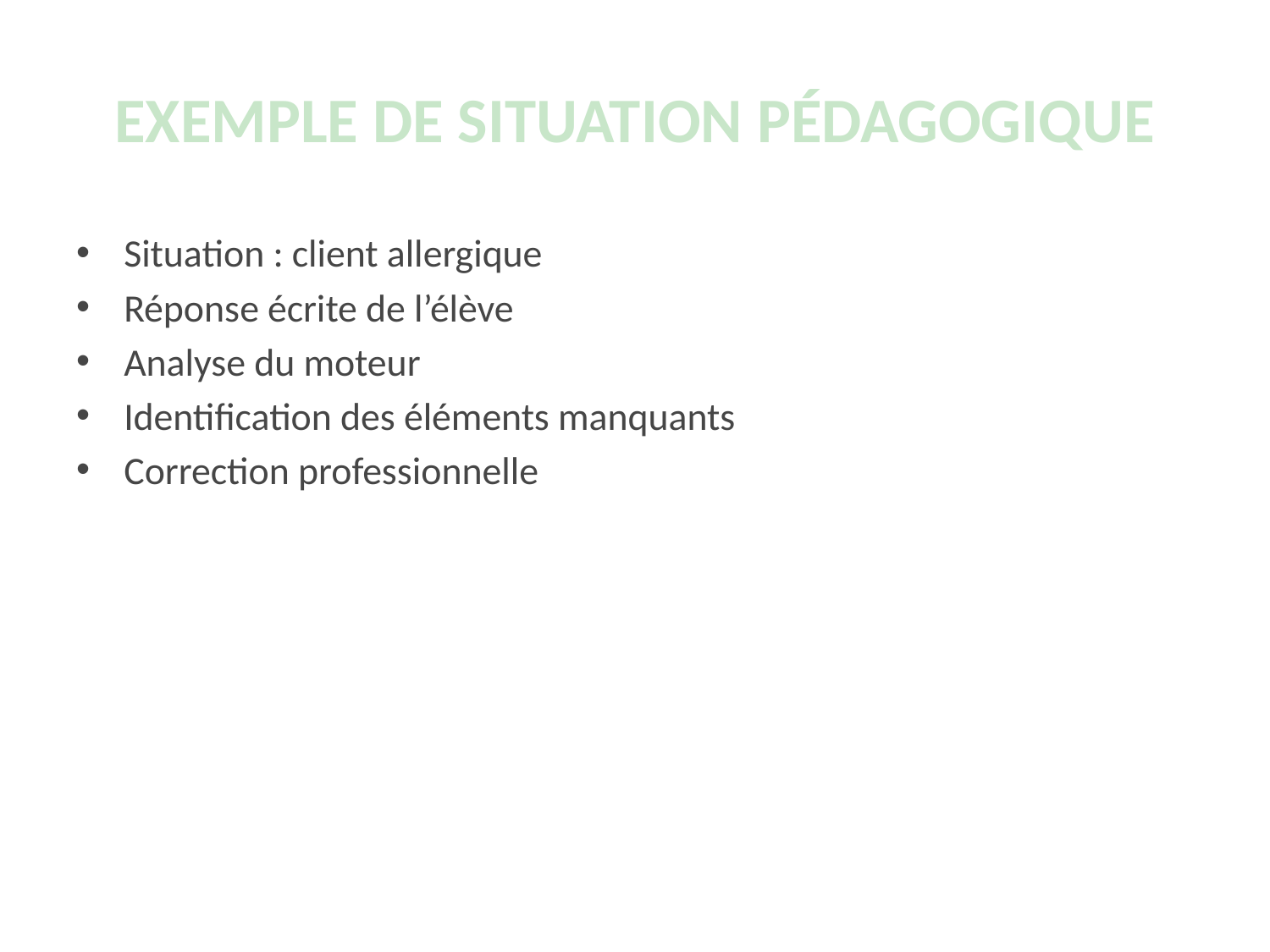

# EXEMPLE DE SITUATION PÉDAGOGIQUE
Situation : client allergique
Réponse écrite de l’élève
Analyse du moteur
Identification des éléments manquants
Correction professionnelle